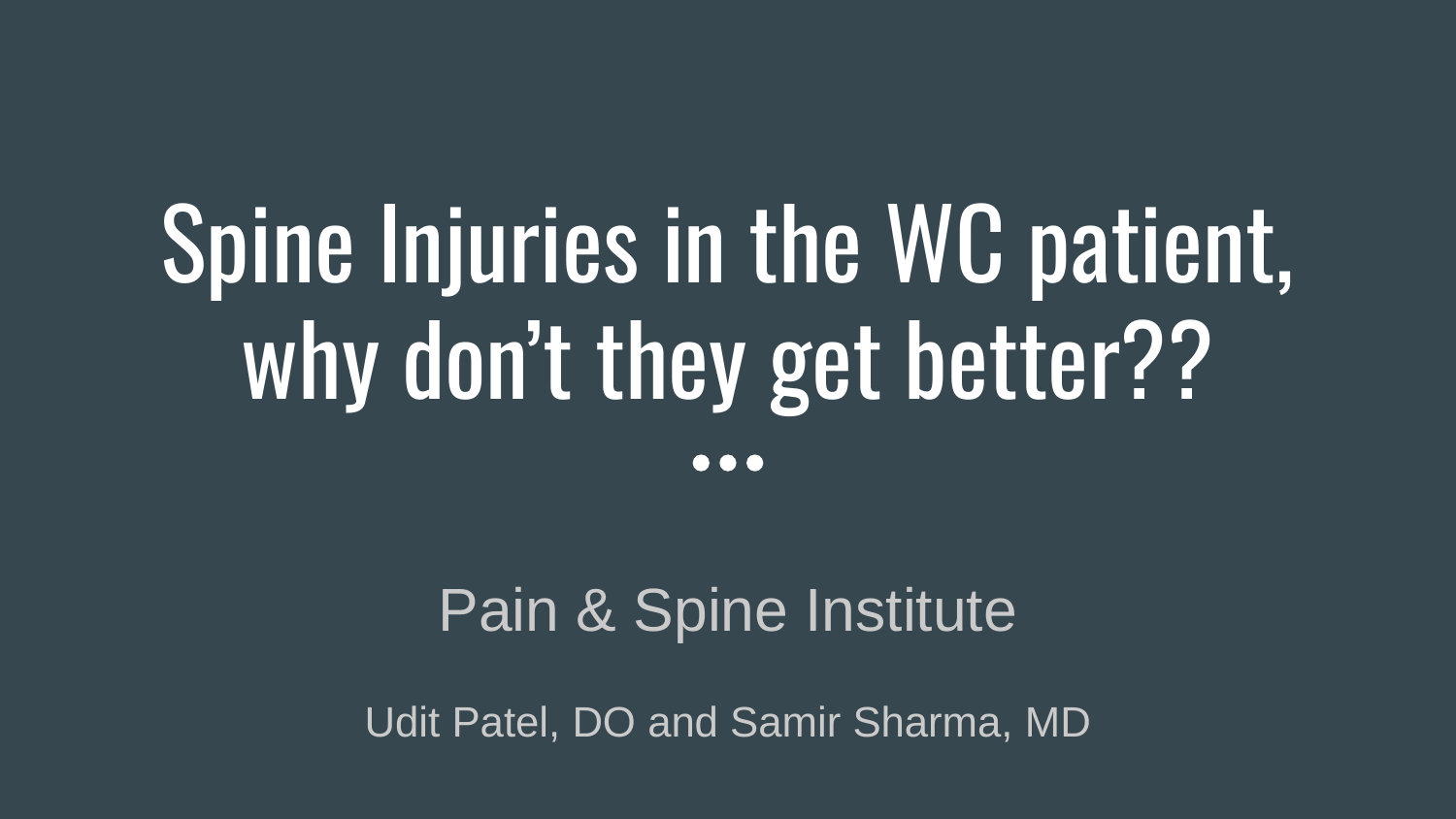

# Spine Injuries in the WC patient, why don’t they get better??

Pain & Spine Institute

Udit Patel, DO and Samir Sharma, MD